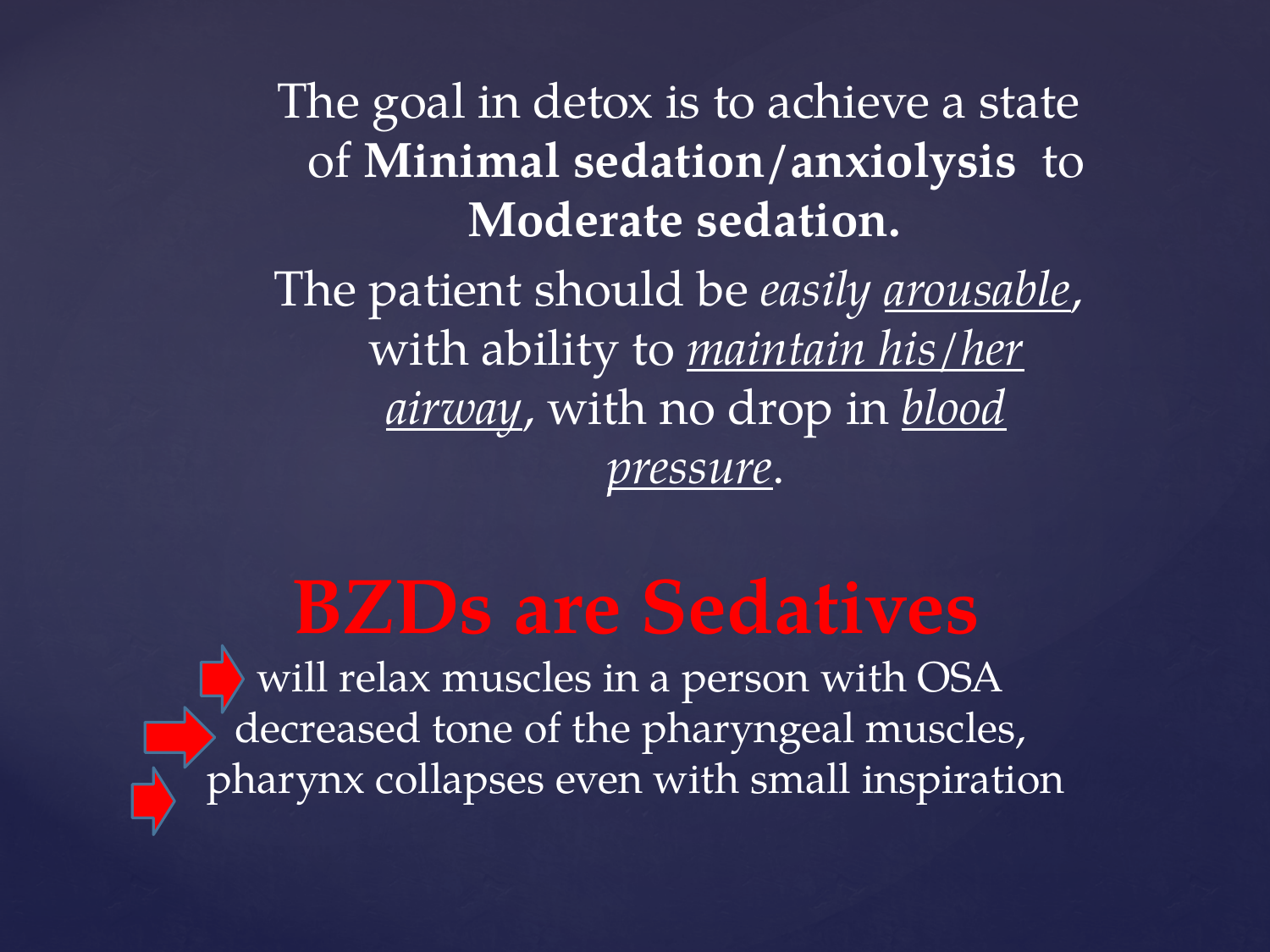

The goal in detox is to achieve a state of Minimal sedation/anxiolysis  to Moderate sedation.
The patient should be easily arousable, with ability to maintain his/her airway, with no drop in blood pressure.
# BZDs are Sedatives will relax muscles in a person with OSA decreased tone of the pharyngeal muscles, pharynx collapses even with small inspiration